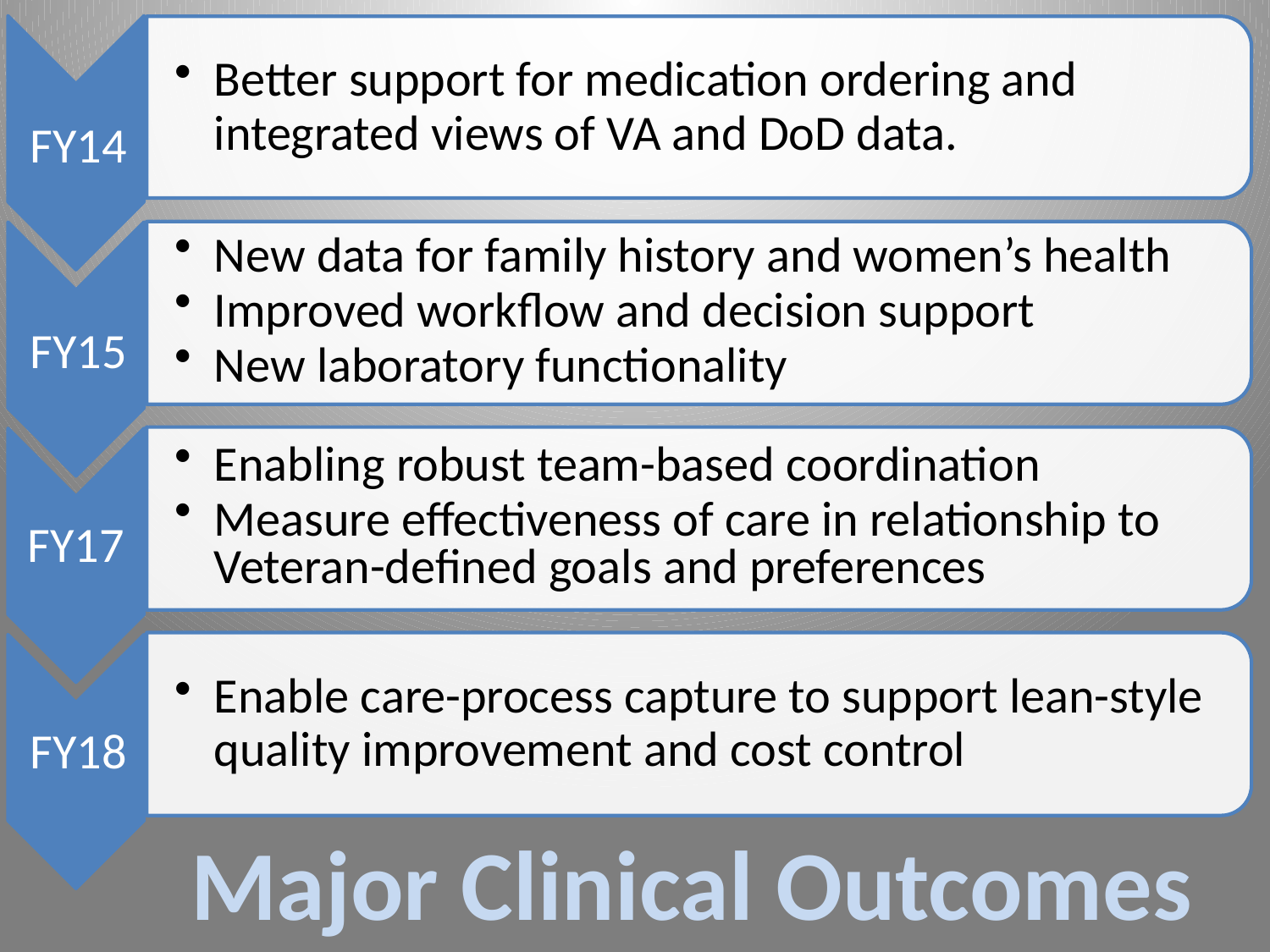

Better support for medication ordering and integrated views of VA and DoD data.

New data for family history and women’s health
Improved workflow and decision support
New laboratory functionality

Enabling robust team-based coordination
Measure effectiveness of care in relationship to Veteran-defined goals and preferences

Enable care-process capture to support lean-style quality improvement and cost control

FY14

FY15

FY17

FY18
# Major Clinical Outcomes